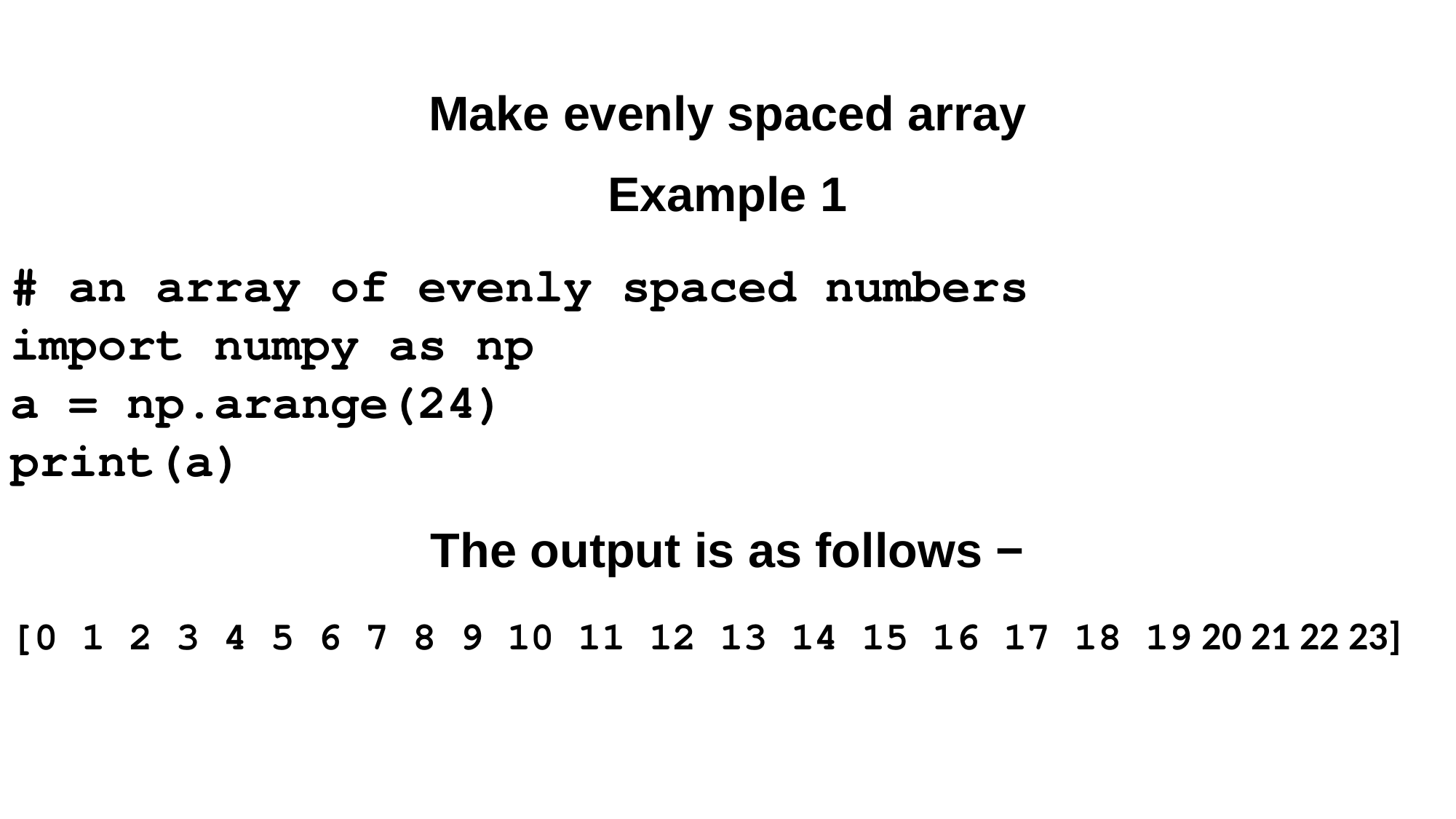

Make evenly spaced array

Example 1

# an array of evenly spaced numbers
import numpy as np
a = np.arange(24)
print(a)

The output is as follows −

[0 1 2 3 4 5 6 7 8 9 10 11 12 13 14 15 16 17 18 19 20 21 22 23]